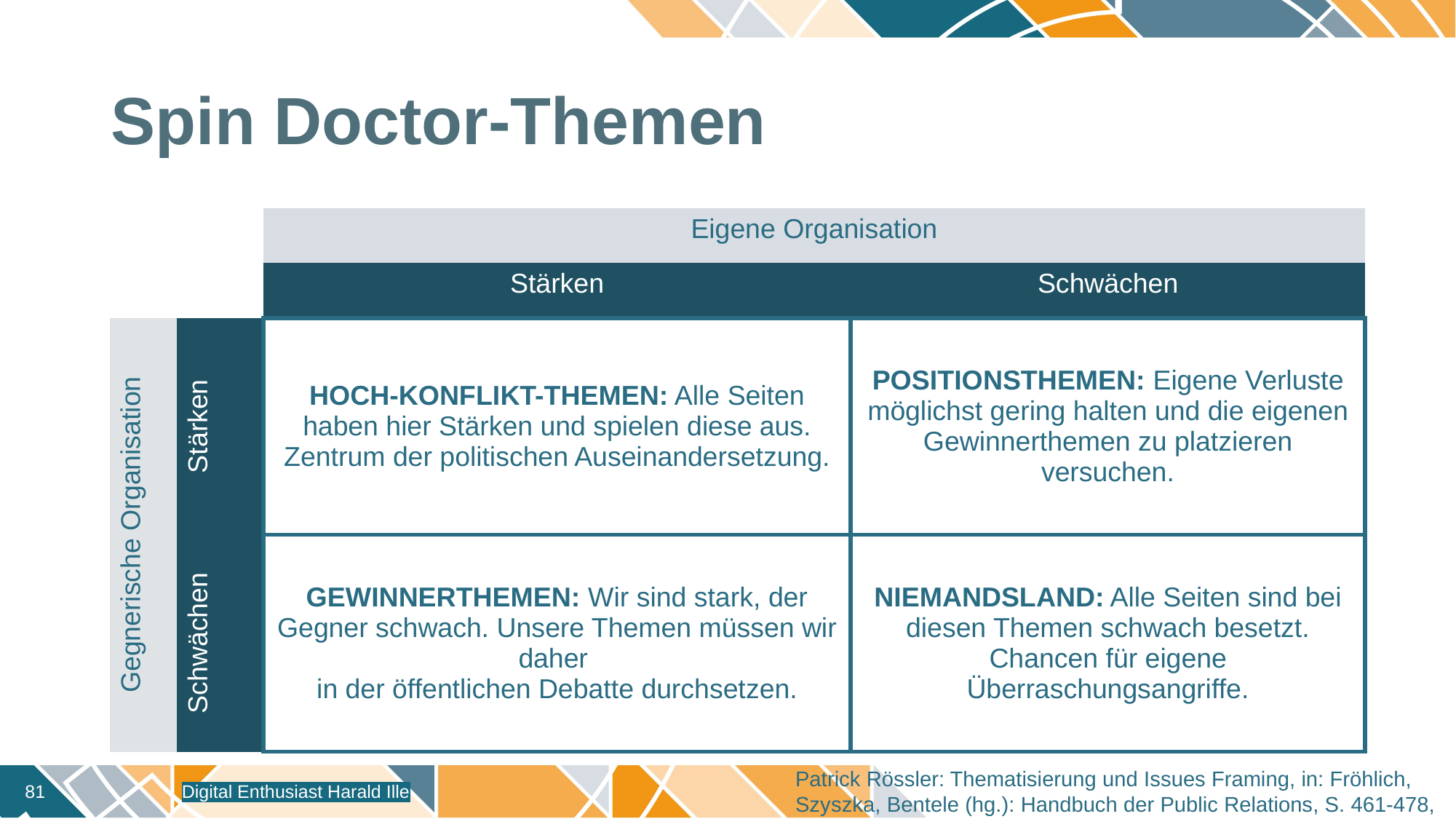

# Spin Doctor-Themen
|  |  | Eigene Organisation |  |
| --- | --- | --- | --- |
|  |  | Stärken | Schwächen |
| Gegnerische Organisation | Stärken | HOCH-KONFLIKT-THEMEN: Alle Seiten haben hier Stärken und spielen diese aus. Zentrum der politischen Auseinandersetzung. | POSITIONSTHEMEN: Eigene Verluste möglichst gering halten und die eigenen Gewinnerthemen zu platzieren versuchen. |
|  | Schwächen | GEWINNERTHEMEN: Wir sind stark, der Gegner schwach. Unsere Themen müssen wir daher in der öffentlichen Debatte durchsetzen. | NIEMANDSLAND: Alle Seiten sind bei diesen Themen schwach besetzt. Chancen für eigene Überraschungsangriffe. |
Patrick Rössler: Thematisierung und Issues Framing, in: Fröhlich, Szyszka, Bentele (hg.): Handbuch der Public Relations, S. 461-478, S. 472. Grafik: Ille
Digital Enthusiast Harald Ille
81